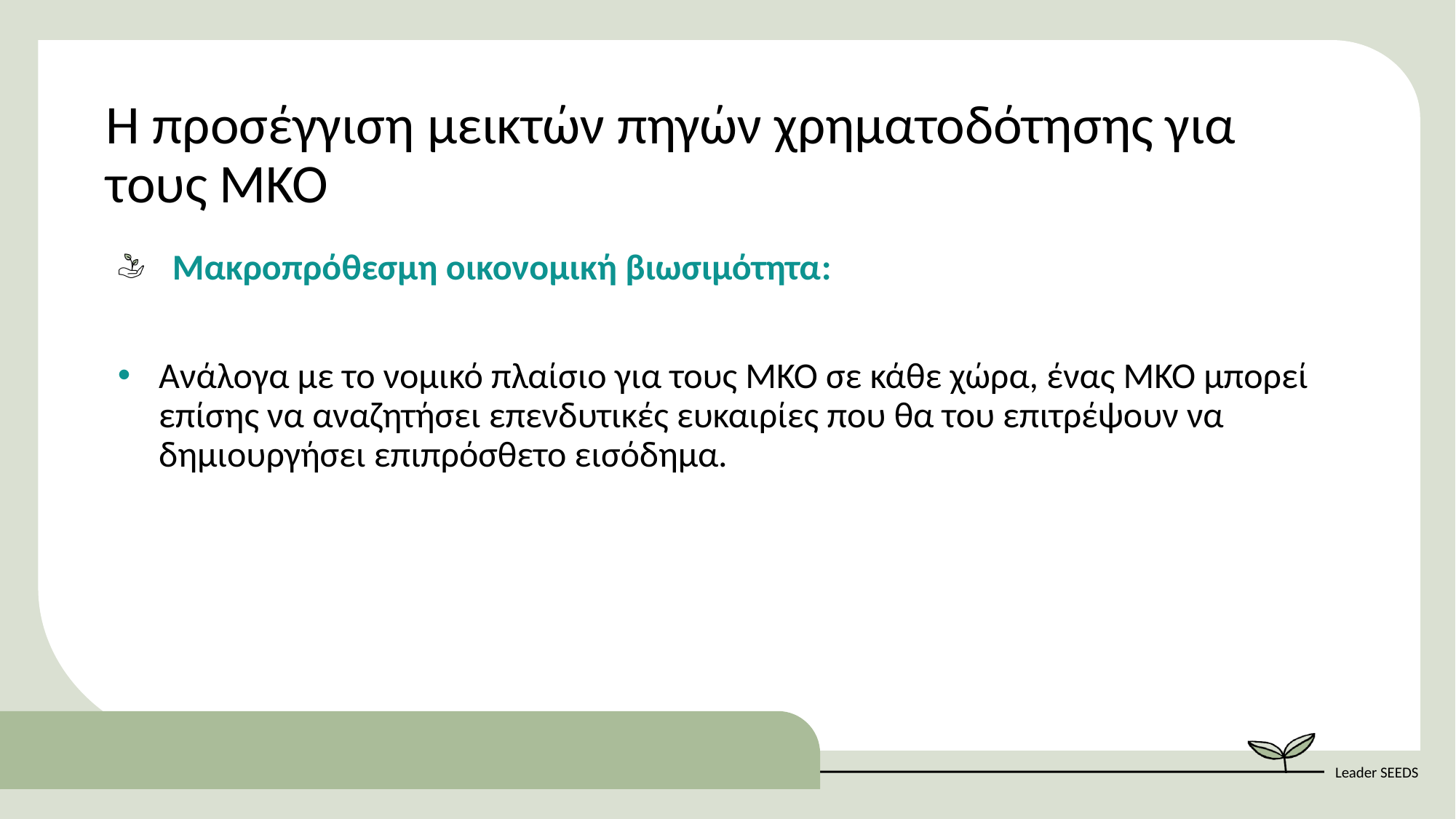

Η προσέγγιση μεικτών πηγών χρηματοδότησης για τους ΜΚΟ

Μακροπρόθεσμη οικονομική βιωσιμότητα:

Ανάλογα με το νομικό πλαίσιο για τους ΜΚΟ σε κάθε χώρα, ένας ΜΚΟ μπορεί επίσης να αναζητήσει επενδυτικές ευκαιρίες που θα του επιτρέψουν να δημιουργήσει επιπρόσθετο εισόδημα.